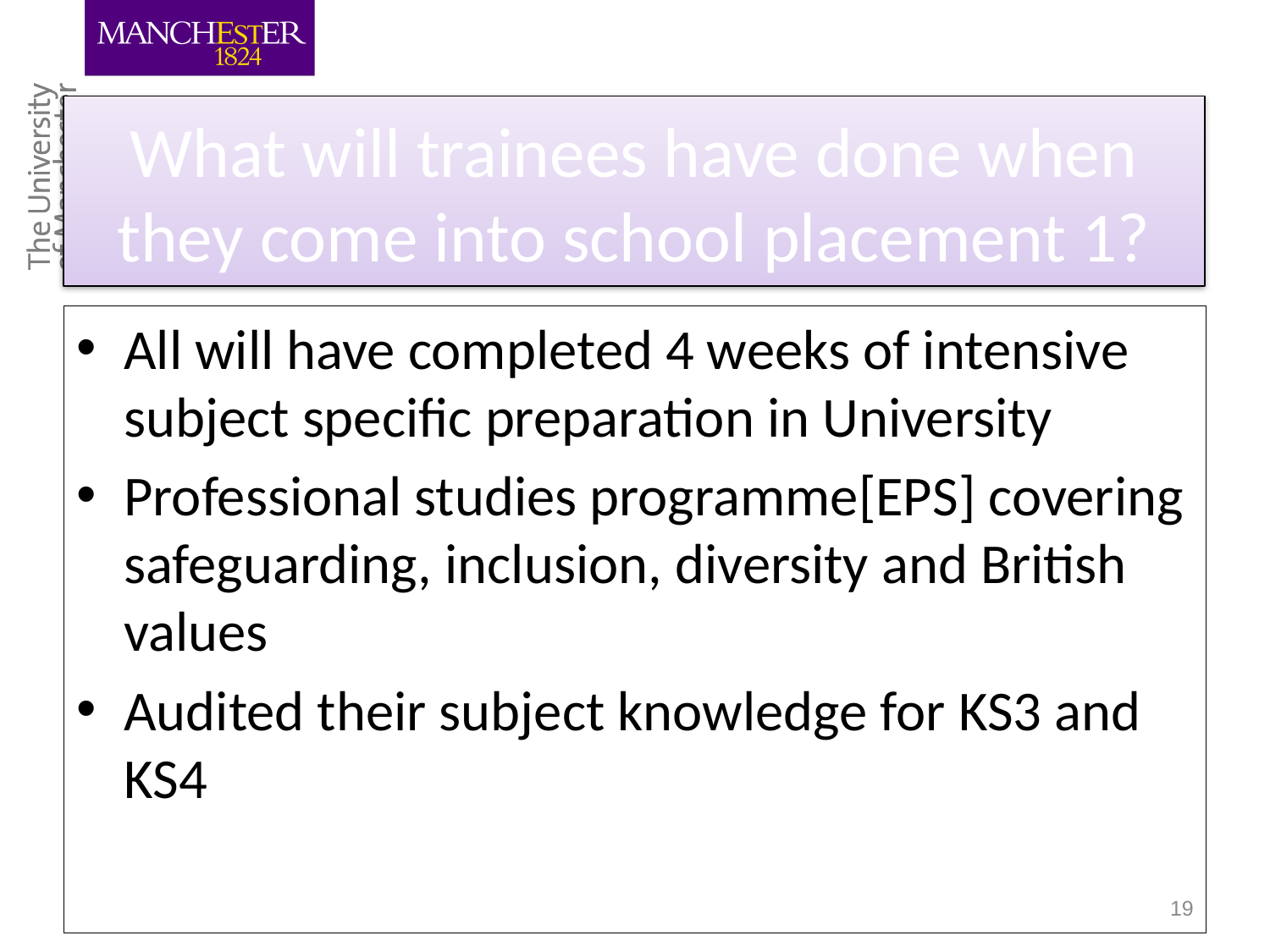

# What will trainees have done when they come into school placement 1?
All will have completed 4 weeks of intensive subject specific preparation in University
Professional studies programme[EPS] covering safeguarding, inclusion, diversity and British values
Audited their subject knowledge for KS3 and KS4

19